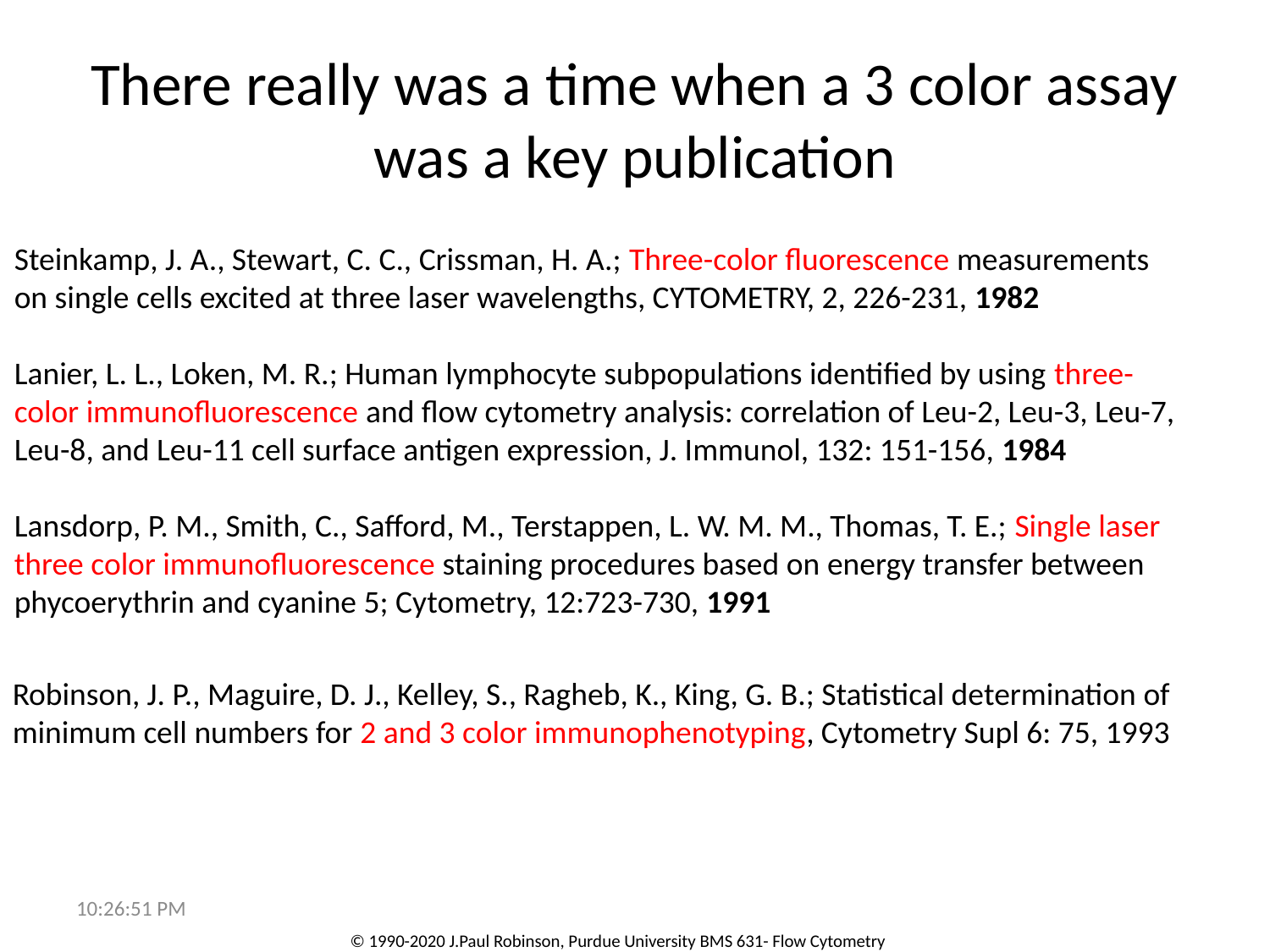

# There really was a time when a 3 color assay was a key publication
Steinkamp, J. A., Stewart, C. C., Crissman, H. A.; Three-color fluorescence measurements on single cells excited at three laser wavelengths, CYTOMETRY, 2, 226-231, 1982

Lanier, L. L., Loken, M. R.; Human lymphocyte subpopulations identified by using three-color immunofluorescence and flow cytometry analysis: correlation of Leu-2, Leu-3, Leu-7, Leu-8, and Leu-11 cell surface antigen expression, J. Immunol, 132: 151-156, 1984

Lansdorp, P. M., Smith, C., Safford, M., Terstappen, L. W. M. M., Thomas, T. E.; Single laser three color immunofluorescence staining procedures based on energy transfer between phycoerythrin and cyanine 5; Cytometry, 12:723-730, 1991
Robinson, J. P., Maguire, D. J., Kelley, S., Ragheb, K., King, G. B.; Statistical determination of minimum cell numbers for 2 and 3 color immunophenotyping, Cytometry Supl 6: 75, 1993
10:26:51 PM